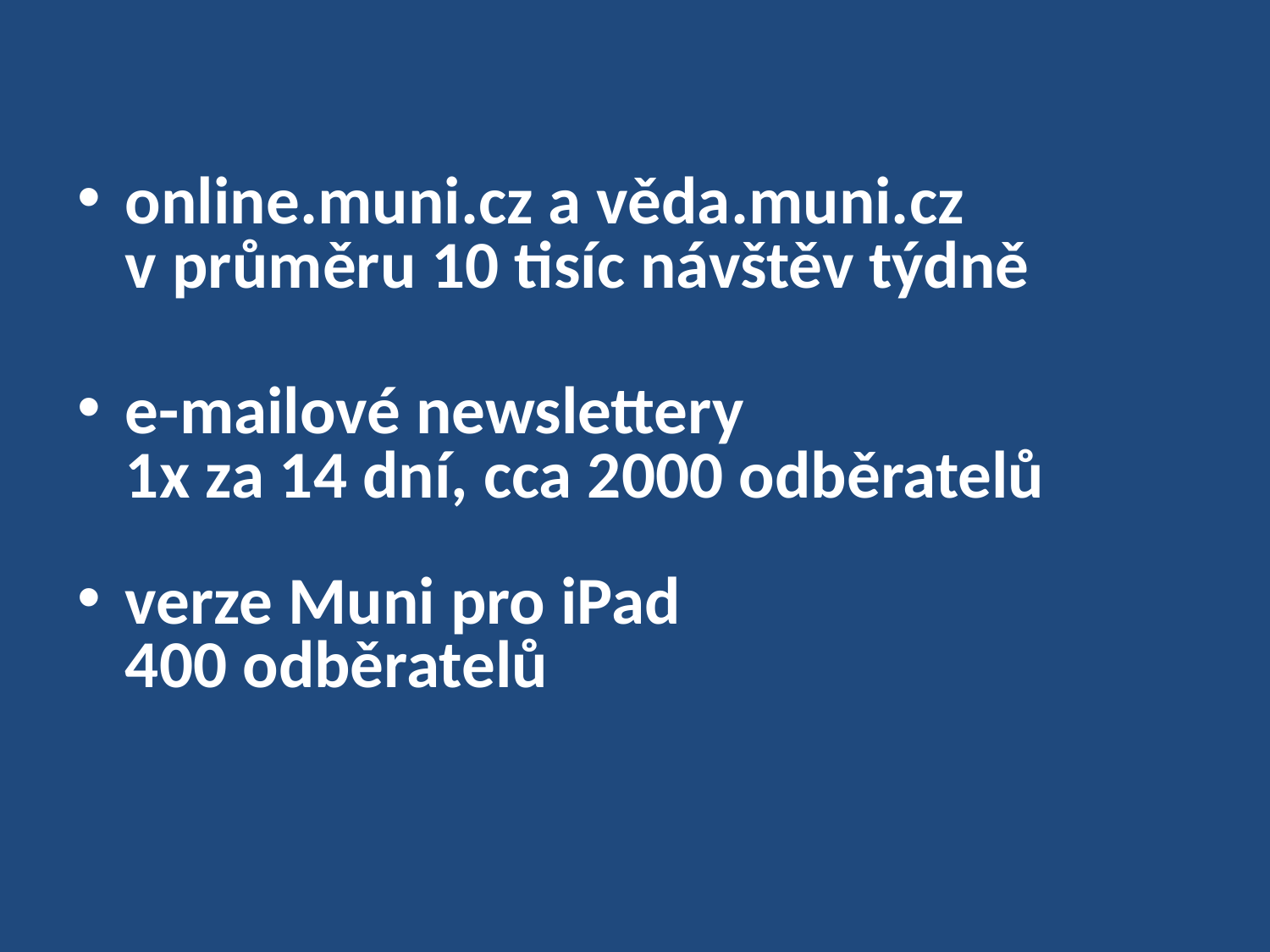

online.muni.cz a věda.muni.cz
v průměru 10 tisíc návštěv týdně

e-mailové newslettery
1x za 14 dní, cca 2000 odběratelů

verze Muni pro iPad
400 odběratelů